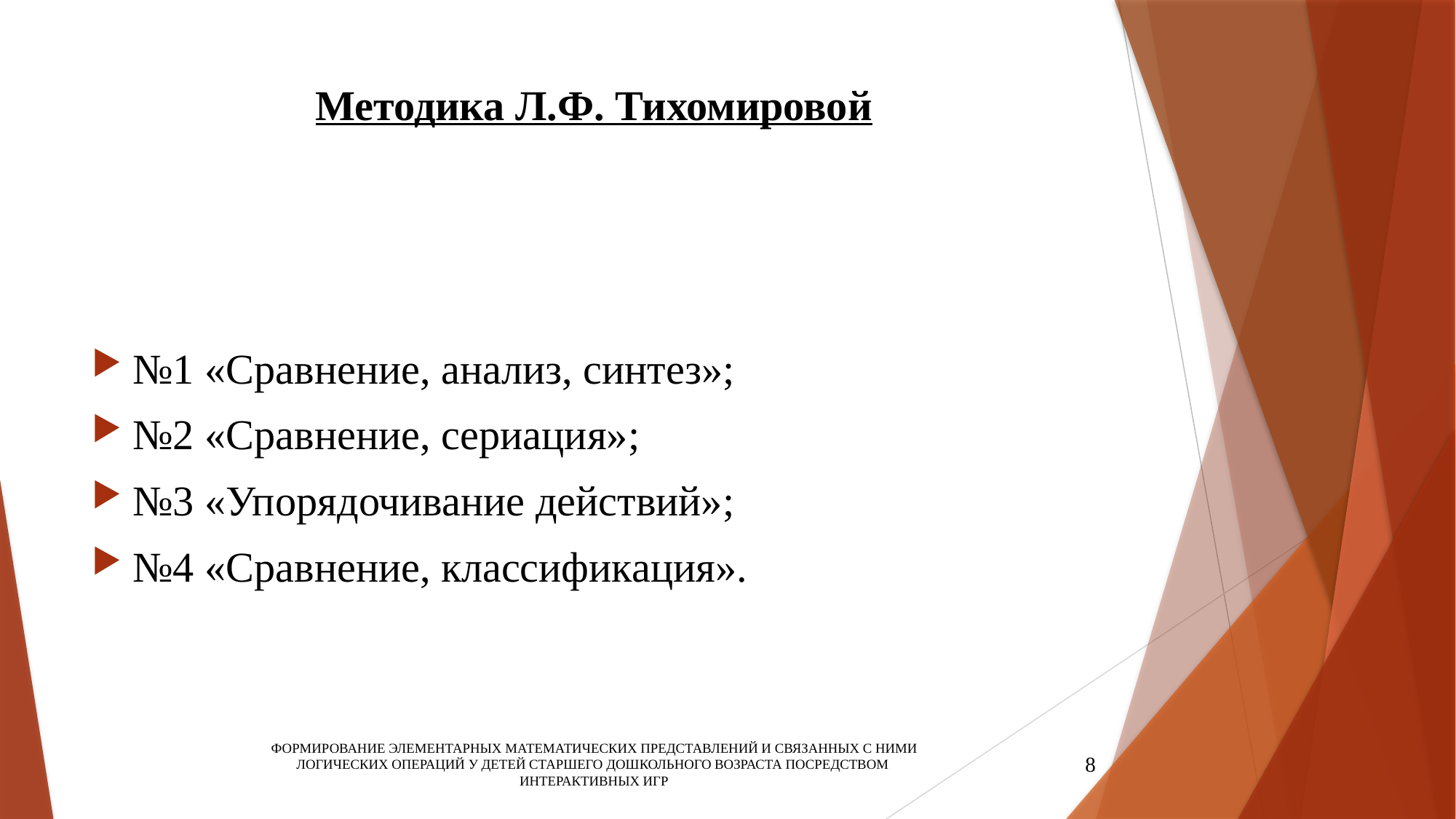

# Методика Л.Ф. Тихомировой
№1 «Сравнение, анализ, синтез»;
№2 «Сравнение, сериация»;
№3 «Упорядочивание действий»;
№4 «Сравнение, классификация».
8
ФОРМИРОВАНИЕ ЭЛЕМЕНТАРНЫХ МАТЕМАТИЧЕСКИХ ПРЕДСТАВЛЕНИЙ И СВЯЗАННЫХ С НИМИ ЛОГИЧЕСКИХ ОПЕРАЦИЙ У ДЕТЕЙ СТАРШЕГО ДОШКОЛЬНОГО ВОЗРАСТА ПОСРЕДСТВОМ
ИНТЕРАКТИВНЫХ ИГР